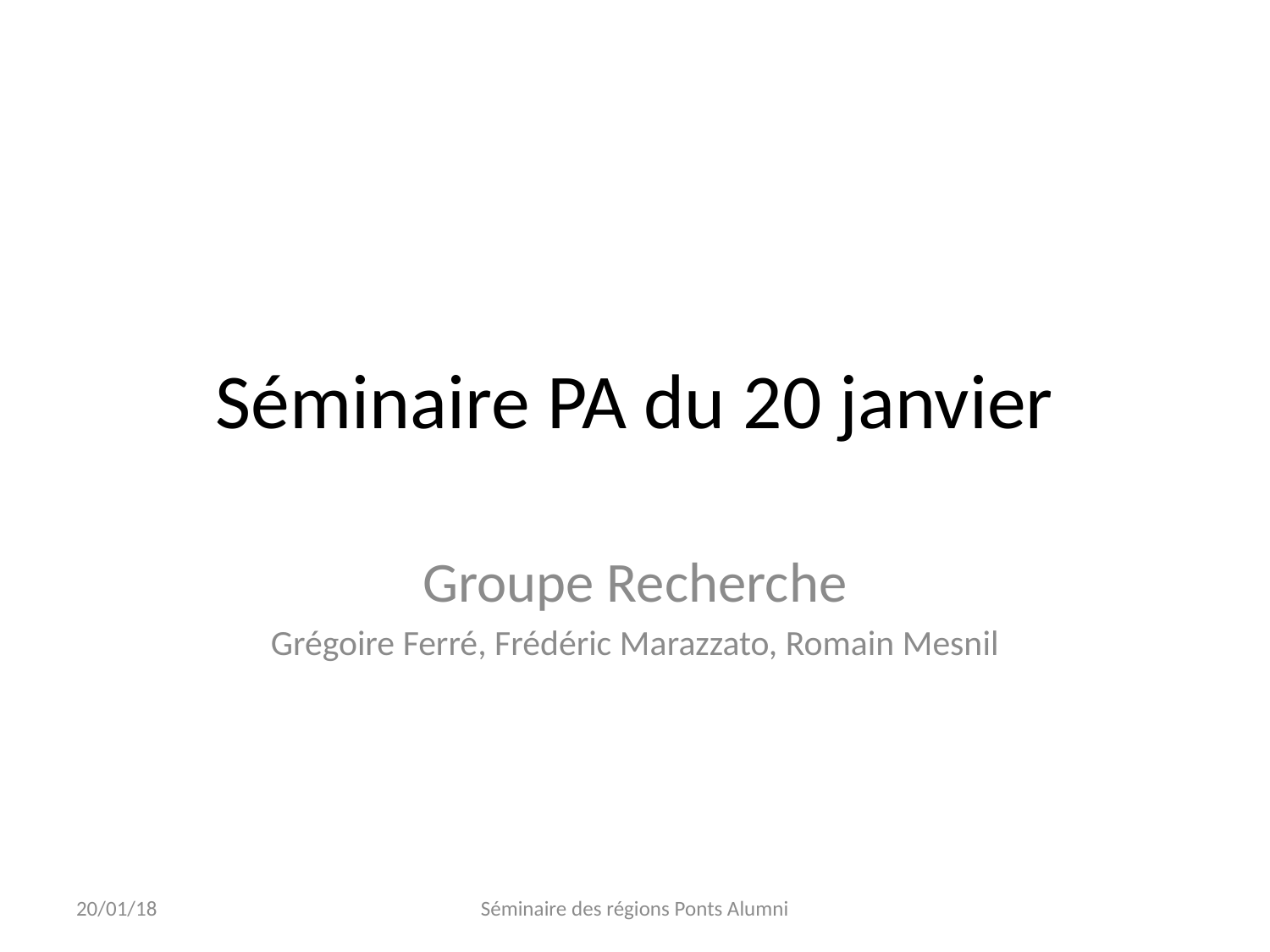

# Séminaire PA du 20 janvier
Groupe Recherche
Grégoire Ferré, Frédéric Marazzato, Romain Mesnil
20/01/18
Séminaire des régions Ponts Alumni